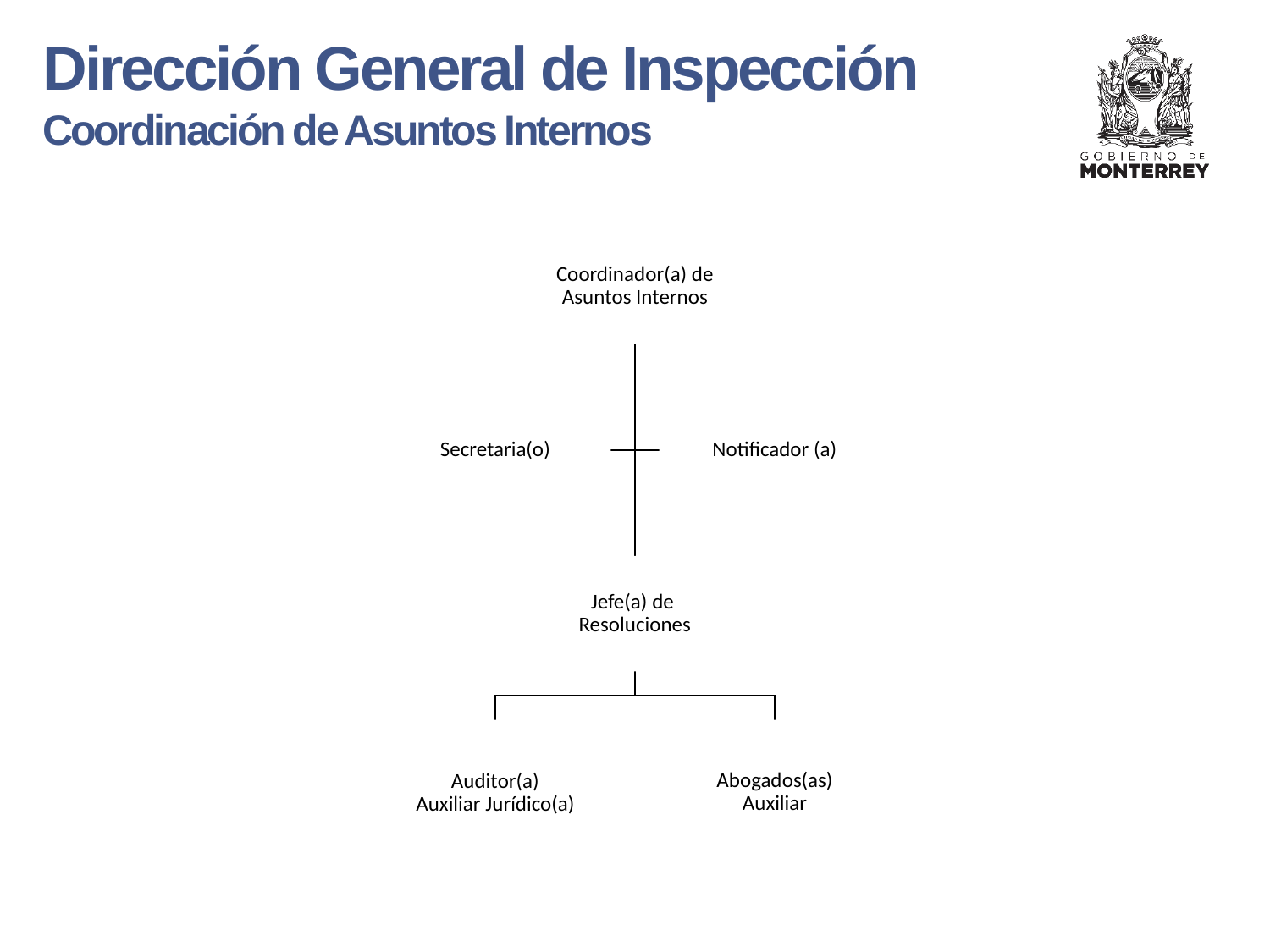

Dirección General de Inspección
Coordinación de Asuntos Internos
Coordinador(a) de
Asuntos Internos
Jefe(a) de
Resoluciones
Auditor(a)
Auxiliar Jurídico(a)
Abogados(as)
Auxiliar
Secretaria(o)
Notificador (a)